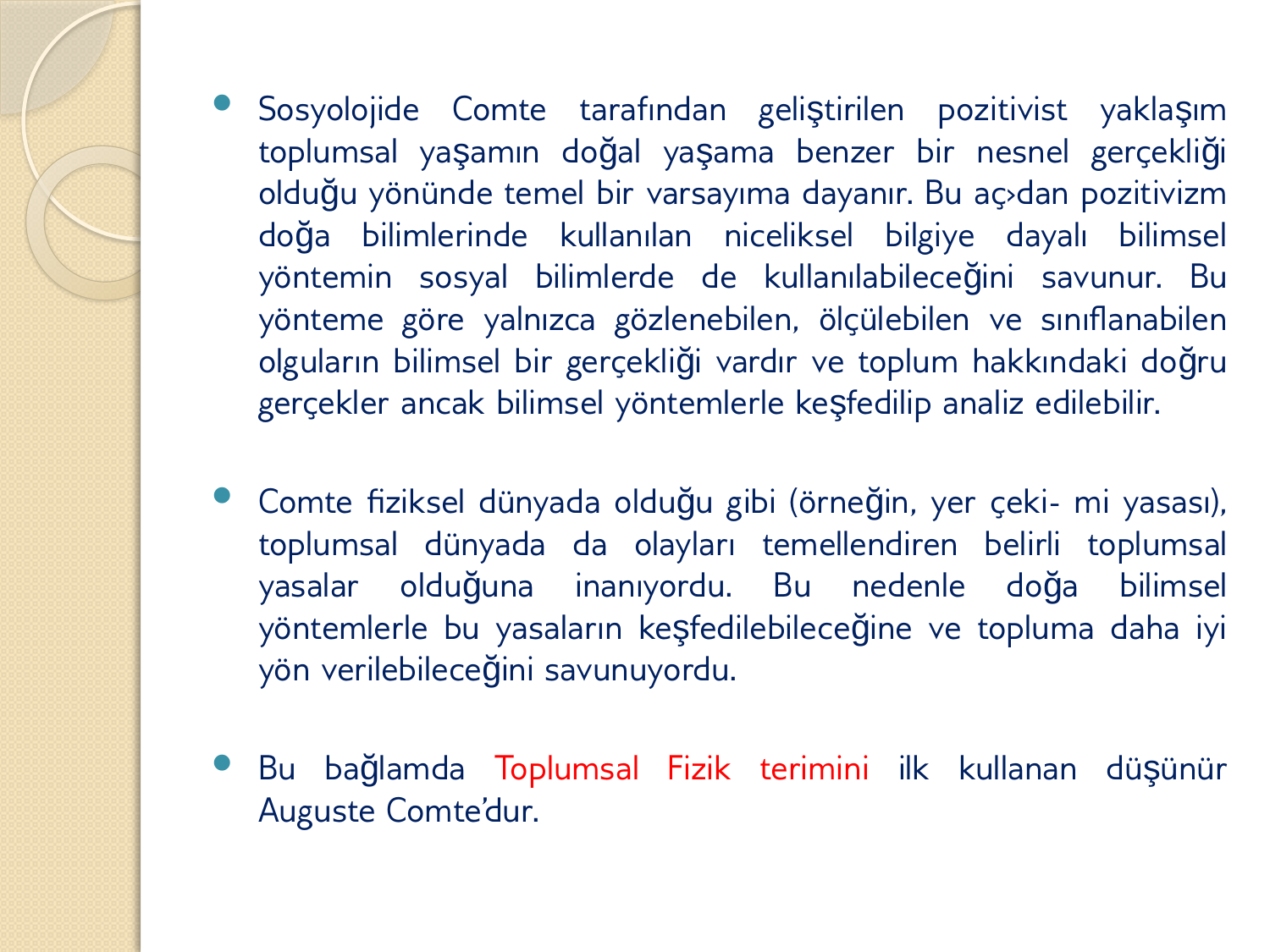

Sosyolojide Comte tarafından geliştirilen pozitivist yaklaşım toplumsal yaşamın doğal yaşama benzer bir nesnel gerçekliği olduğu yönünde temel bir varsayıma dayanır. Bu aç›dan pozitivizm doğa bilimlerinde kullanılan niceliksel bilgiye dayalı bilimsel yöntemin sosyal bilimlerde de kullanılabileceğini savunur. Bu yönteme göre yalnızca gözlenebilen, ölçülebilen ve sınıflanabilen olguların bilimsel bir gerçekliği vardır ve toplum hakkındaki doğru gerçekler ancak bilimsel yöntemlerle keşfedilip analiz edilebilir.

Comte fiziksel dünyada olduğu gibi (örneğin, yer çeki- mi yasası), toplumsal dünyada da olayları temellendiren belirli toplumsal yasalar olduğuna inanıyordu. Bu nedenle doğa bilimsel yöntemlerle bu yasaların keşfedilebileceğine ve topluma daha iyi yön verilebileceğini savunuyordu.

Bu bağlamda Toplumsal Fizik terimini ilk kullanan düşünür Auguste Comte’dur.